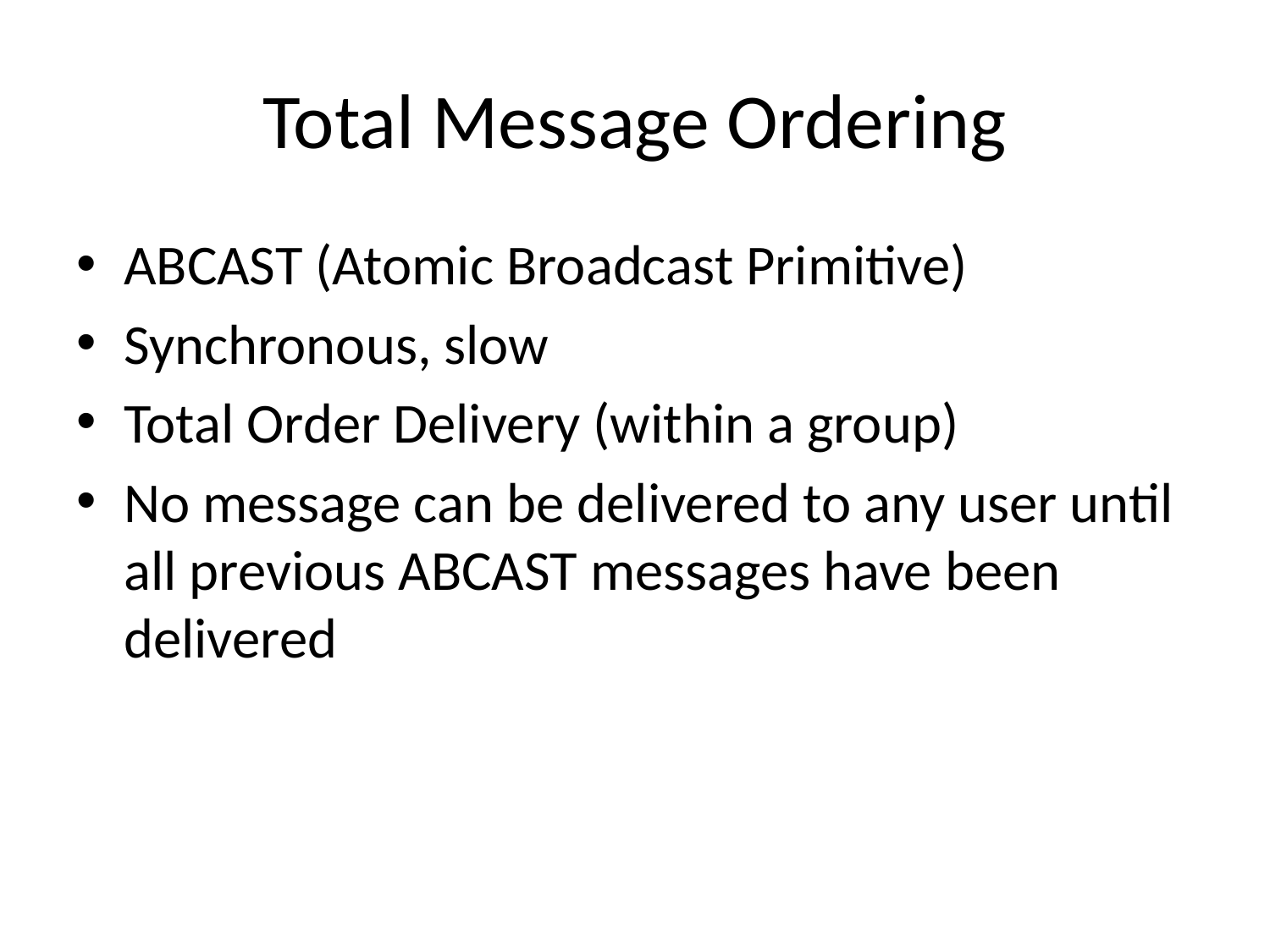

# Total Message Ordering
ABCAST (Atomic Broadcast Primitive)
Synchronous, slow
Total Order Delivery (within a group)
No message can be delivered to any user until all previous ABCAST messages have been delivered